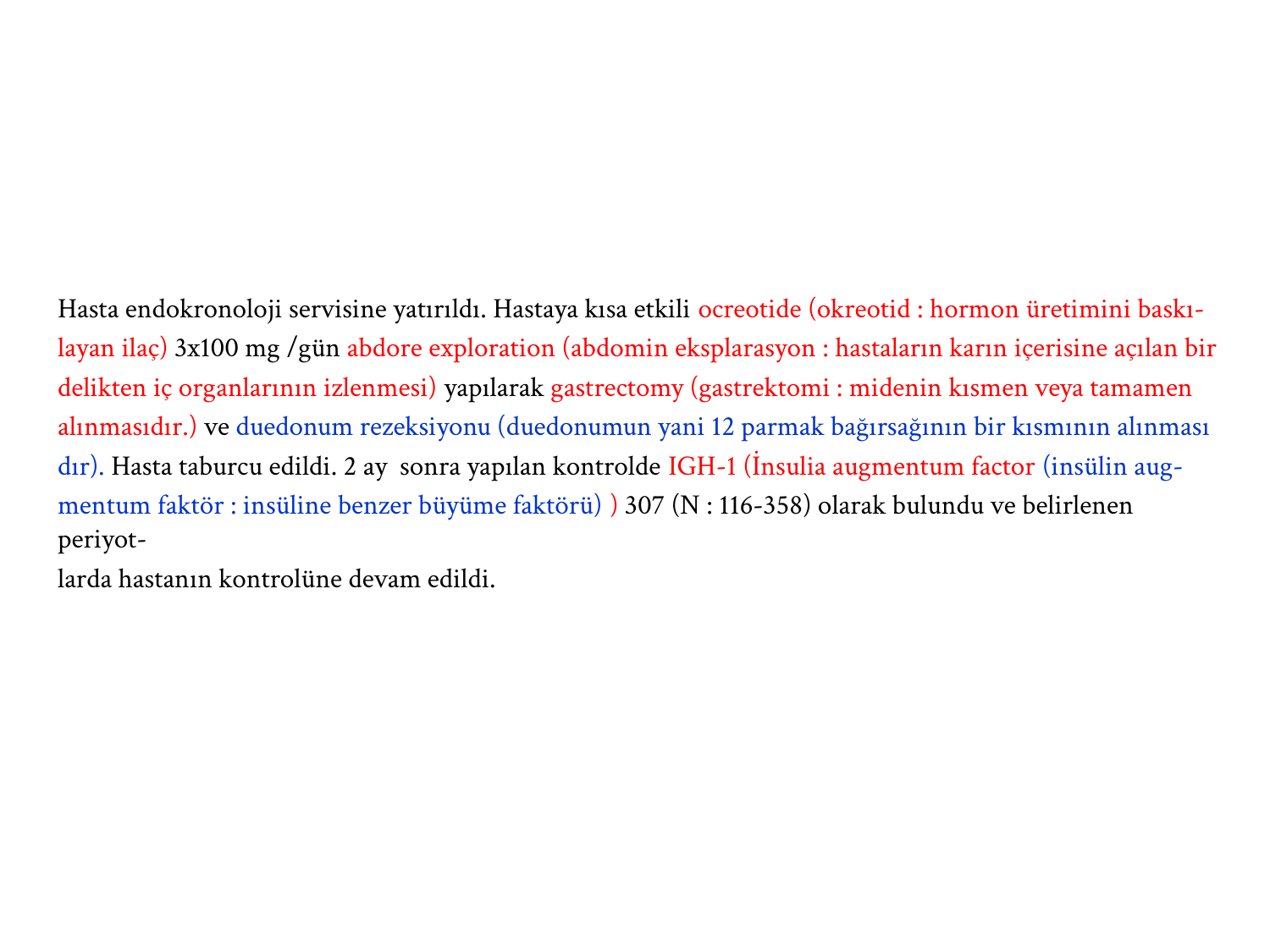

Hasta endokronoloji servisine yatırıldı. Hastaya kısa etkili ocreotide (okreotid : hormon üretimini baskı-
layan ilaç) 3x100 mg /gün abdore exploration (abdomin eksplarasyon : hastaların karın içerisine açılan bir
delikten iç organlarının izlenmesi) yapılarak gastrectomy (gastrektomi : midenin kısmen veya tamamen
alınmasıdır.) ve duedonum rezeksiyonu (duedonumun yani 12 parmak bağırsağının bir kısmının alınması
dır). Hasta taburcu edildi. 2 ay  sonra yapılan kontrolde IGH-1 (İnsulia augmentum factor (insülin aug-
mentum faktör : insüline benzer büyüme faktörü) ) 307 (N : 116-358) olarak bulundu ve belirlenen periyot-
larda hastanın kontrolüne devam edildi.